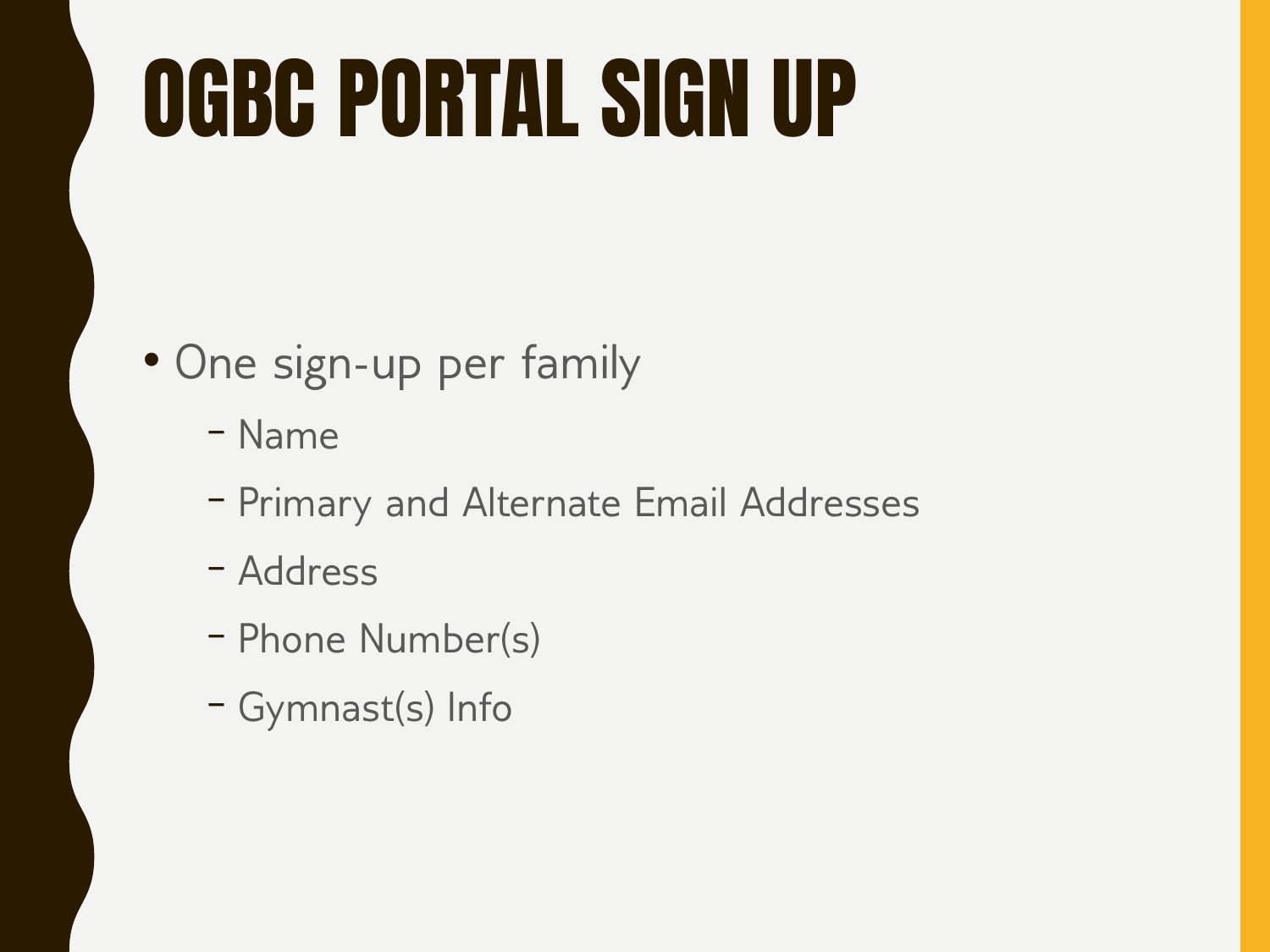

# OGBC PORTAL SIGN UP
One sign-up per family
Name
Primary and Alternate Email Addresses
Address
Phone Number(s)
Gymnast(s) Info